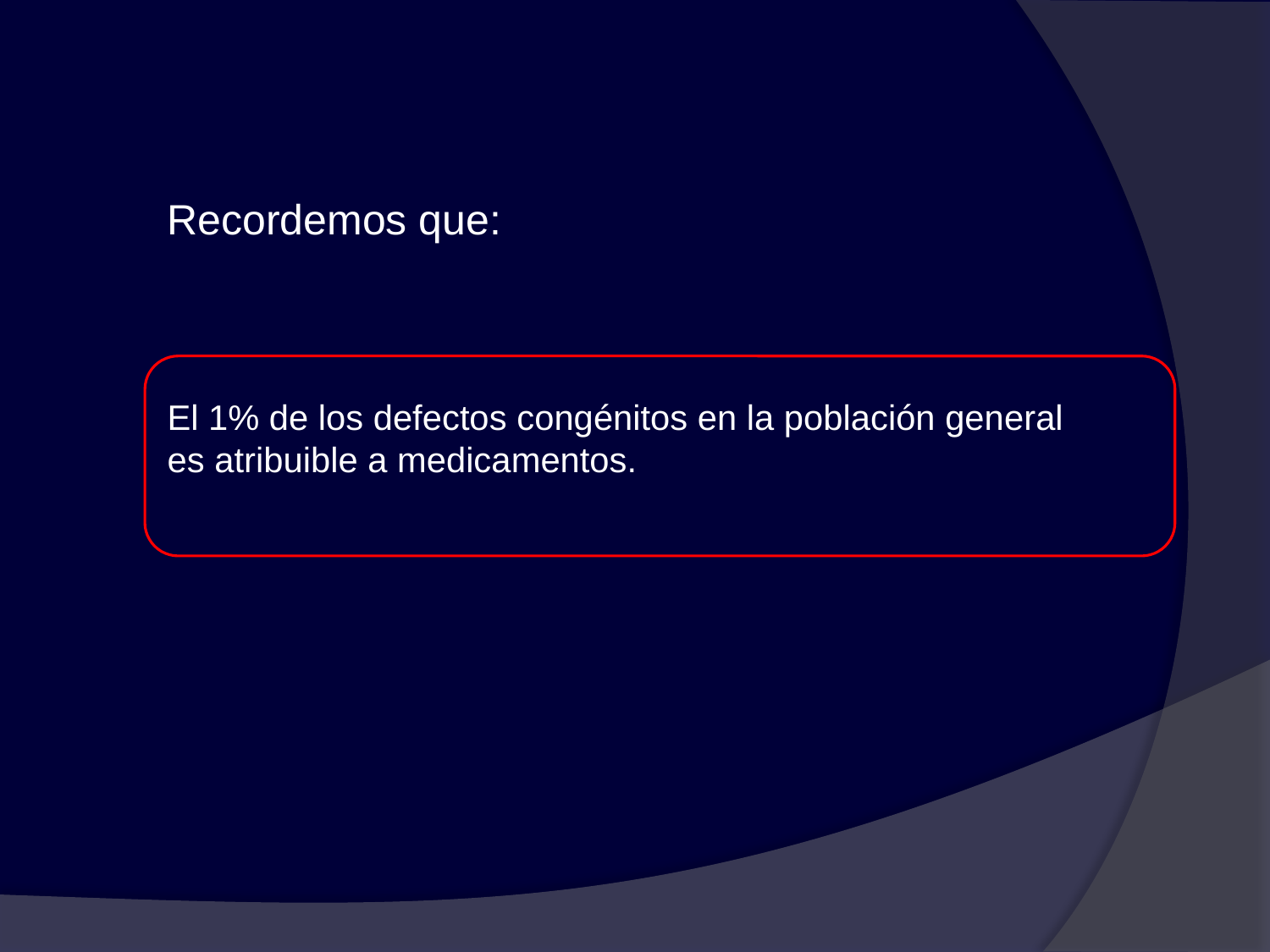

Recordemos que:

El 1% de los defectos congénitos en la población general
es atribuible a medicamentos.